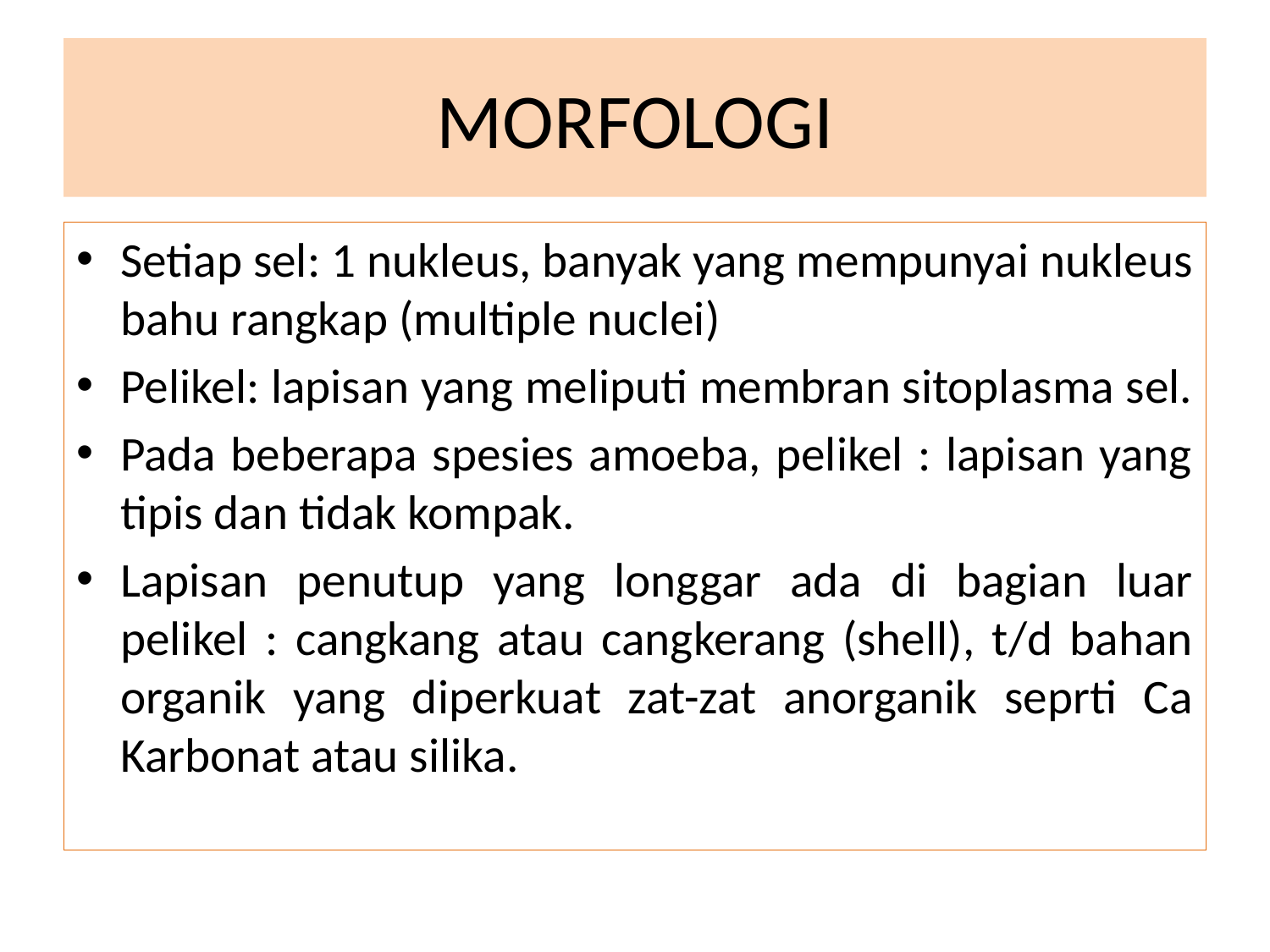

# MORFOLOGI
Setiap sel: 1 nukleus, banyak yang mempunyai nukleus bahu rangkap (multiple nuclei)
Pelikel: lapisan yang meliputi membran sitoplasma sel.
Pada beberapa spesies amoeba, pelikel : lapisan yang tipis dan tidak kompak.
Lapisan penutup yang longgar ada di bagian luar pelikel : cangkang atau cangkerang (shell), t/d bahan organik yang diperkuat zat-zat anorganik seprti Ca Karbonat atau silika.